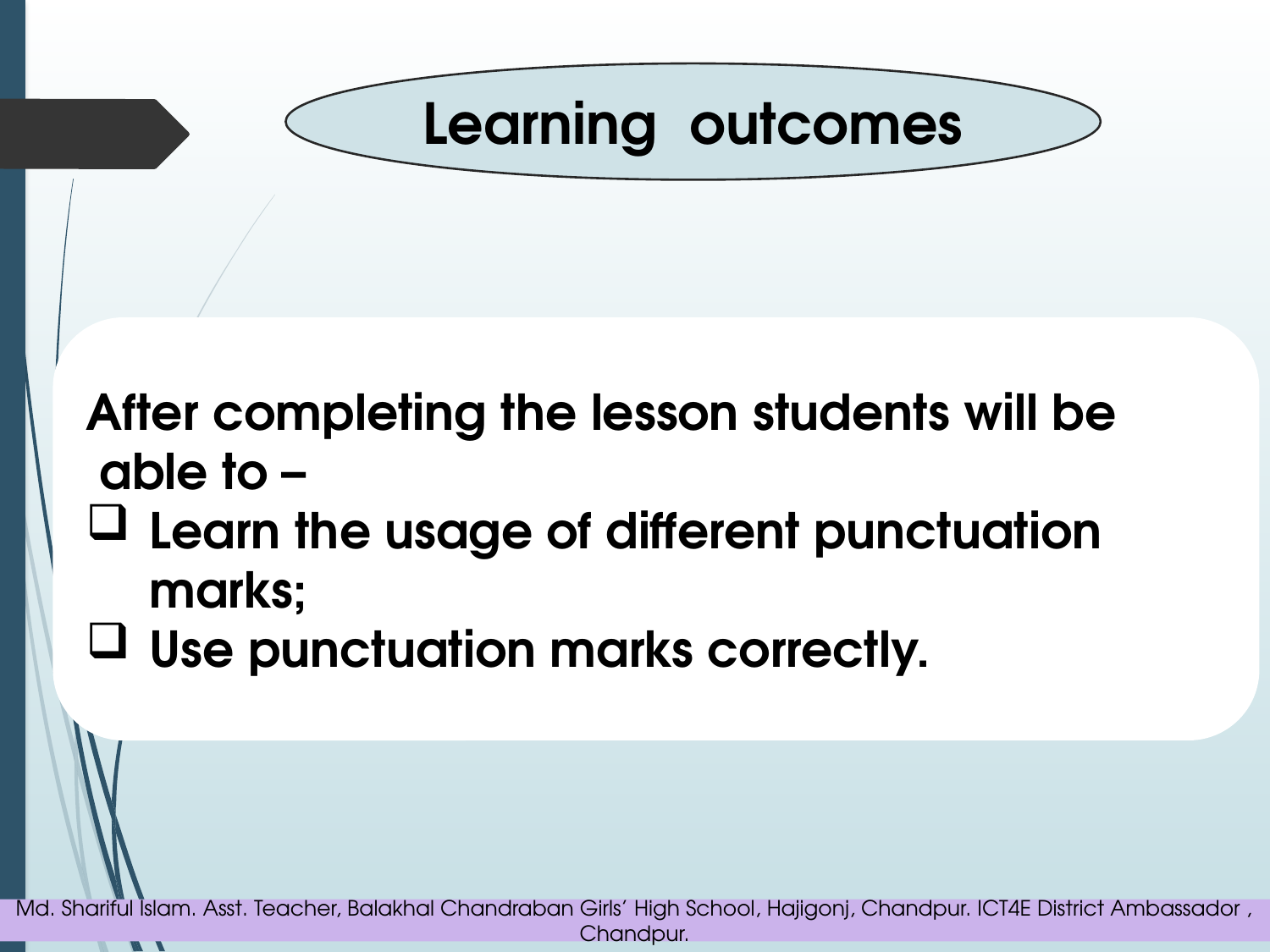

Learning  outcomes
After completing the lesson students will be
 able to –
Learn the usage of different punctuation marks;
Use punctuation marks correctly.